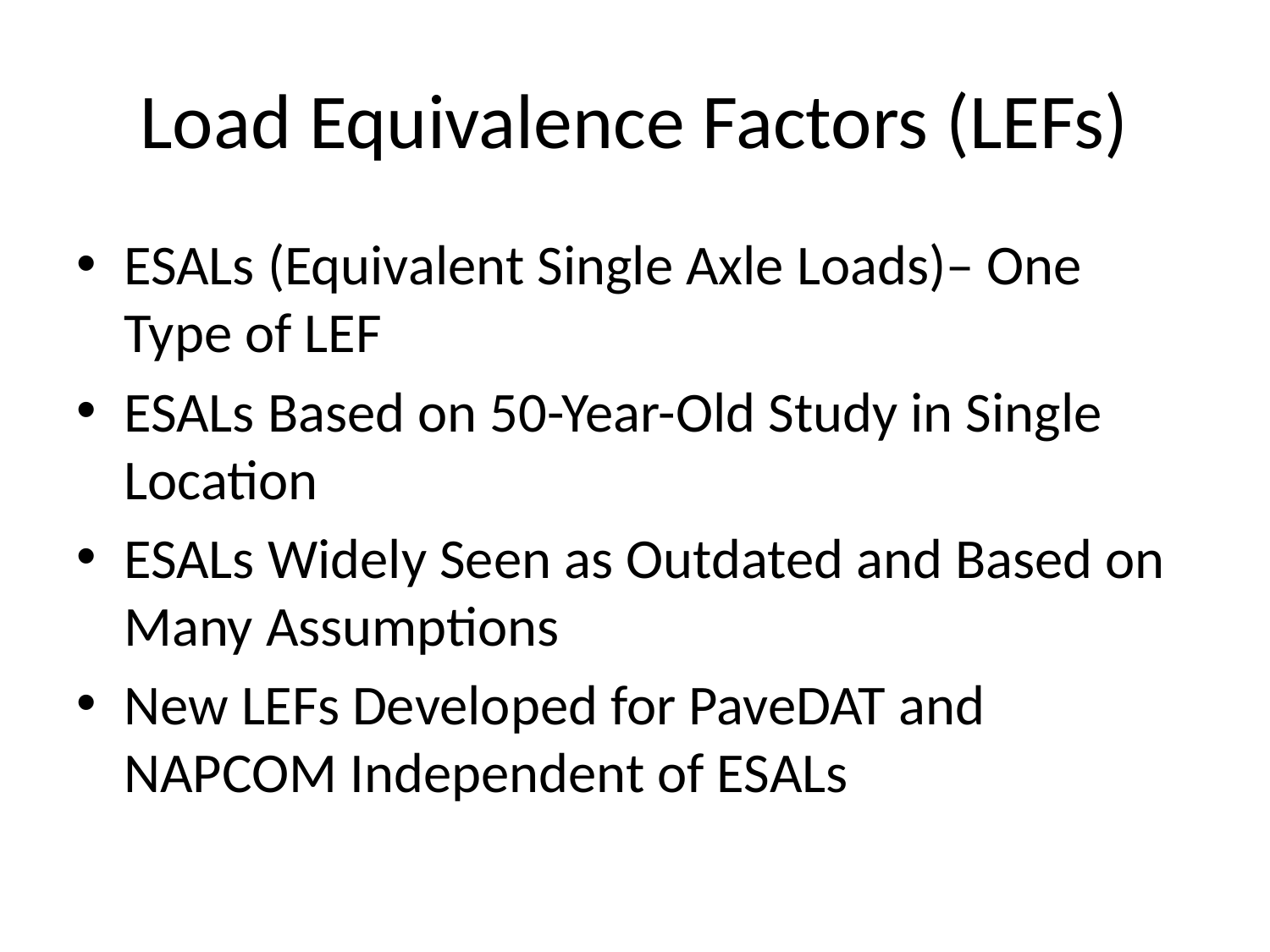

# Load Equivalence Factors (LEFs)
ESALs (Equivalent Single Axle Loads)– One Type of LEF
ESALs Based on 50-Year-Old Study in Single Location
ESALs Widely Seen as Outdated and Based on Many Assumptions
New LEFs Developed for PaveDAT and NAPCOM Independent of ESALs